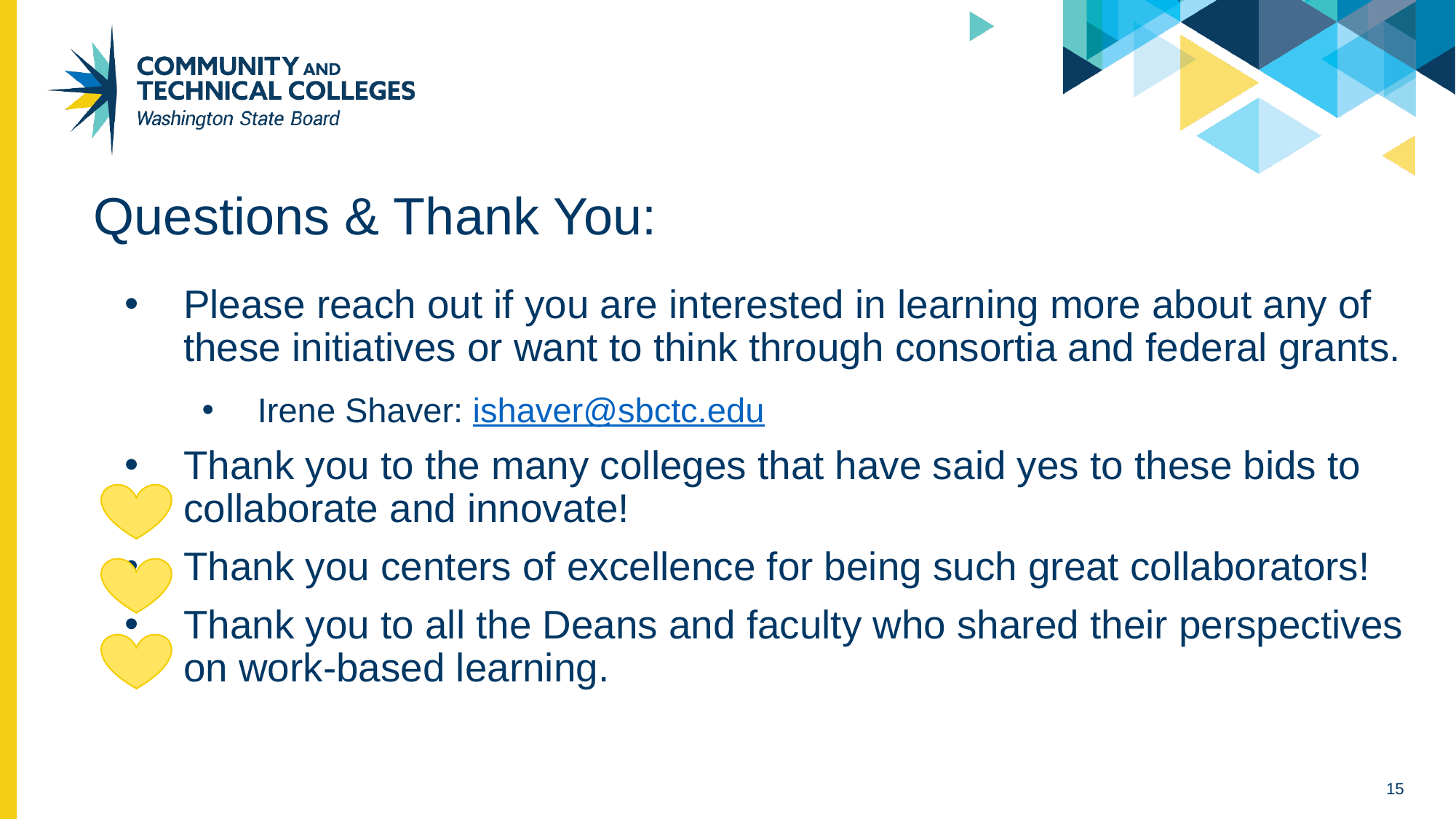

# Questions & Thank You:
Please reach out if you are interested in learning more about any of these initiatives or want to think through consortia and federal grants.
Irene Shaver: ishaver@sbctc.edu
Thank you to the many colleges that have said yes to these bids to collaborate and innovate!
Thank you centers of excellence for being such great collaborators!
Thank you to all the Deans and faculty who shared their perspectives on work-based learning.

15